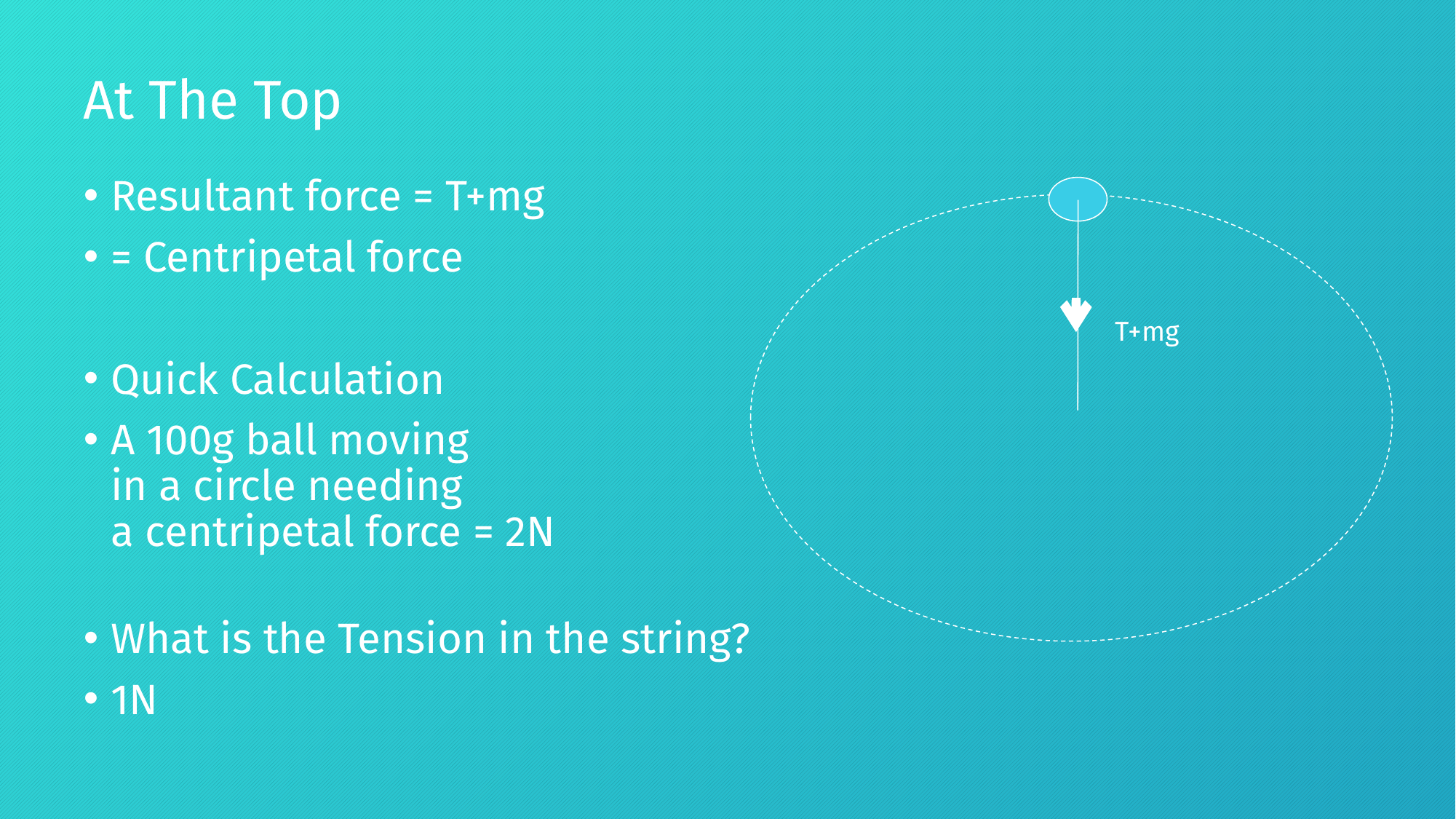

# At The Top
Resultant force = T+mg
= Centripetal force

Quick Calculation
A 100g ball moving
in a circle needing
a centripetal force = 2N
What is the Tension in the string?
1N

T+mg